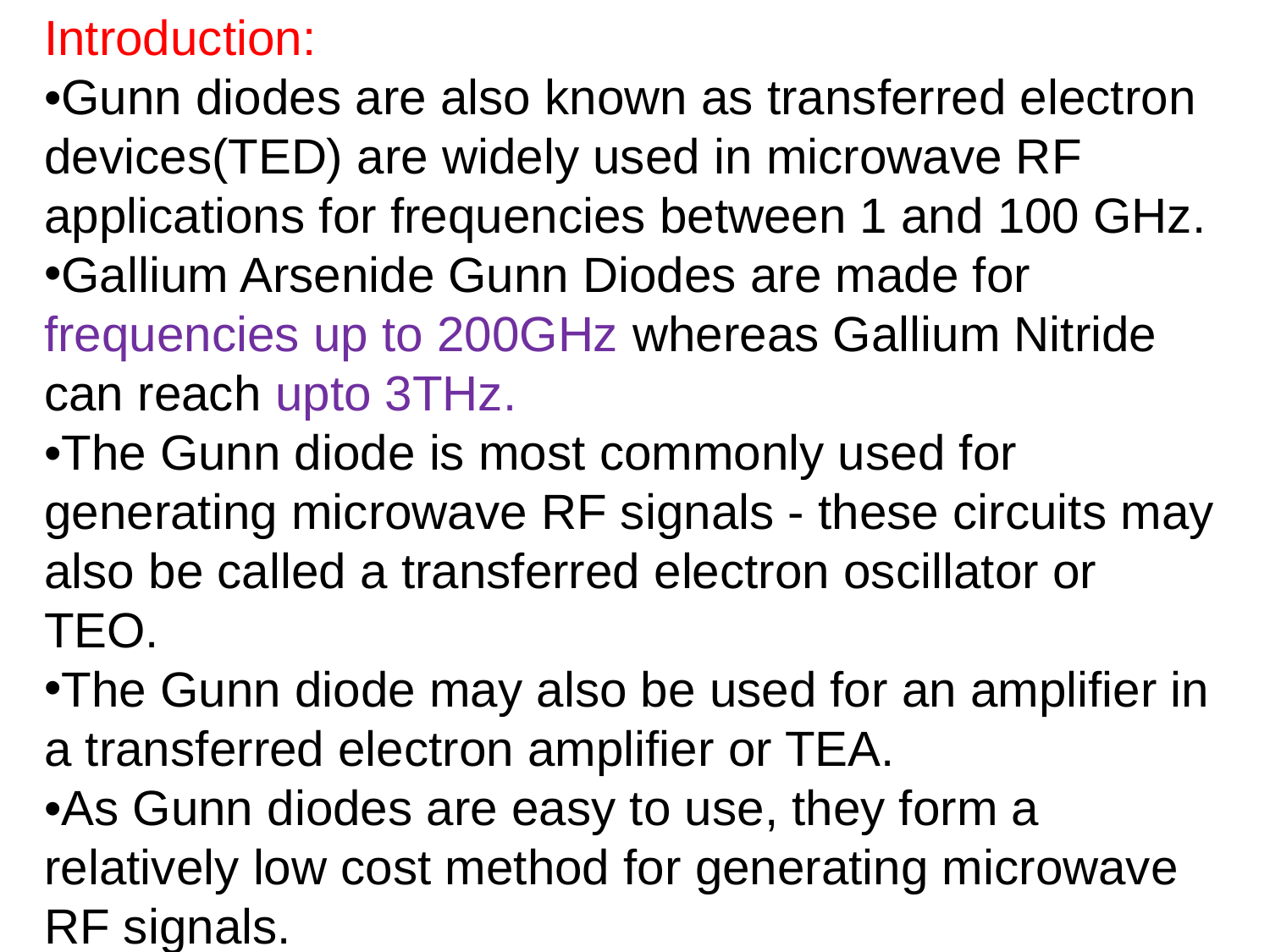

Introduction:
•Gunn diodes are also known as transferred electron devices(TED) are widely used in microwave RF applications for frequencies between 1 and 100 GHz.
Gallium Arsenide Gunn Diodes are made for frequencies up to 200GHz whereas Gallium Nitride can reach upto 3THz.
•The Gunn diode is most commonly used for generating microwave RF signals - these circuits may also be called a transferred electron oscillator or TEO.
The Gunn diode may also be used for an amplifier in a transferred electron amplifier or TEA.
•As Gunn diodes are easy to use, they form a relatively low cost method for generating microwave RF signals.